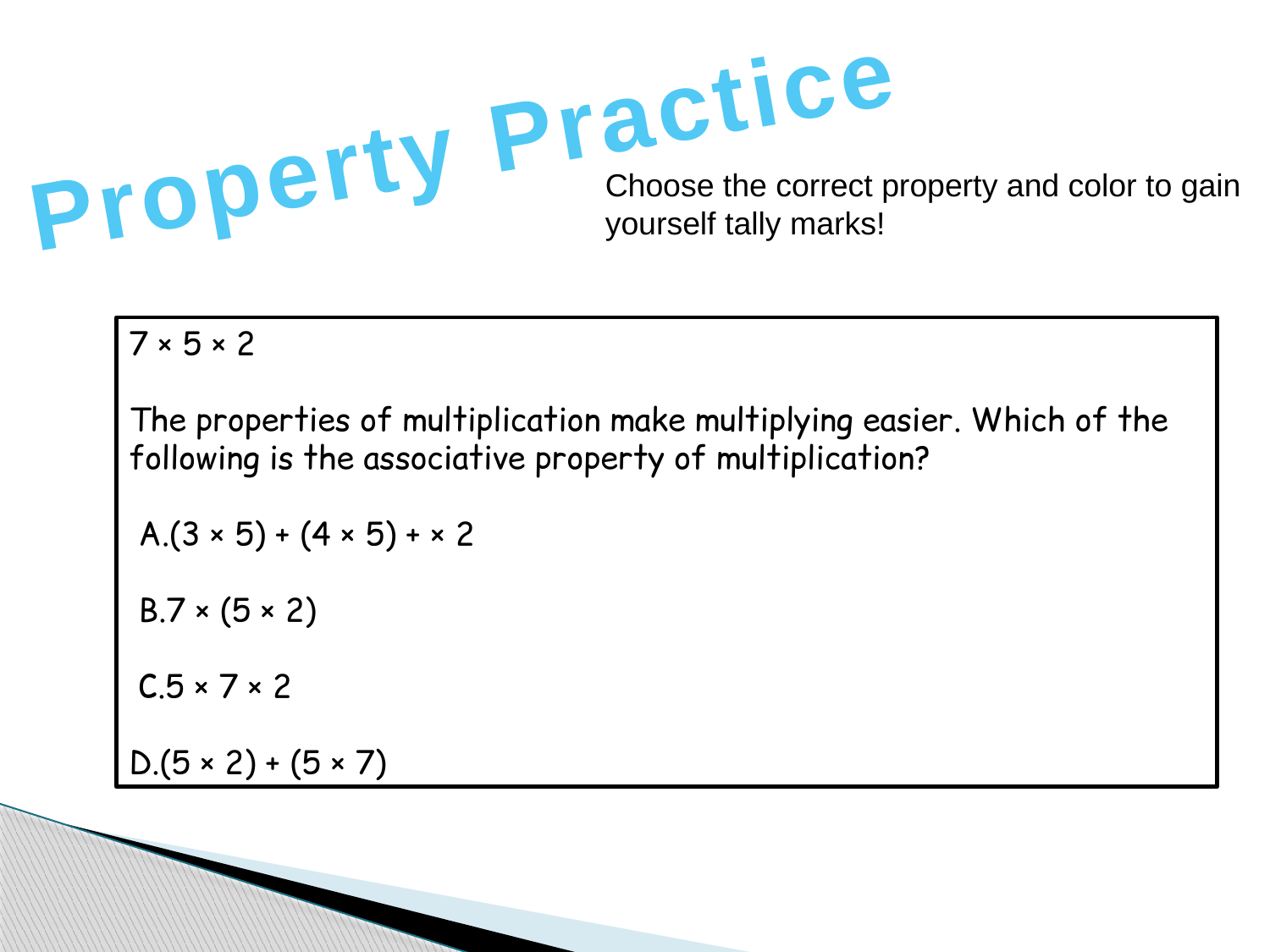

Property Practice
Choose the correct property and color to gain yourself tally marks!
7 × 5 × 2

The properties of multiplication make multiplying easier. Which of the following is the associative property of multiplication?

 A.(3 × 5) + (4 × 5) + × 2

 B.7 × (5 × 2)

 C.5 × 7 × 2

D.(5 × 2) + (5 × 7)